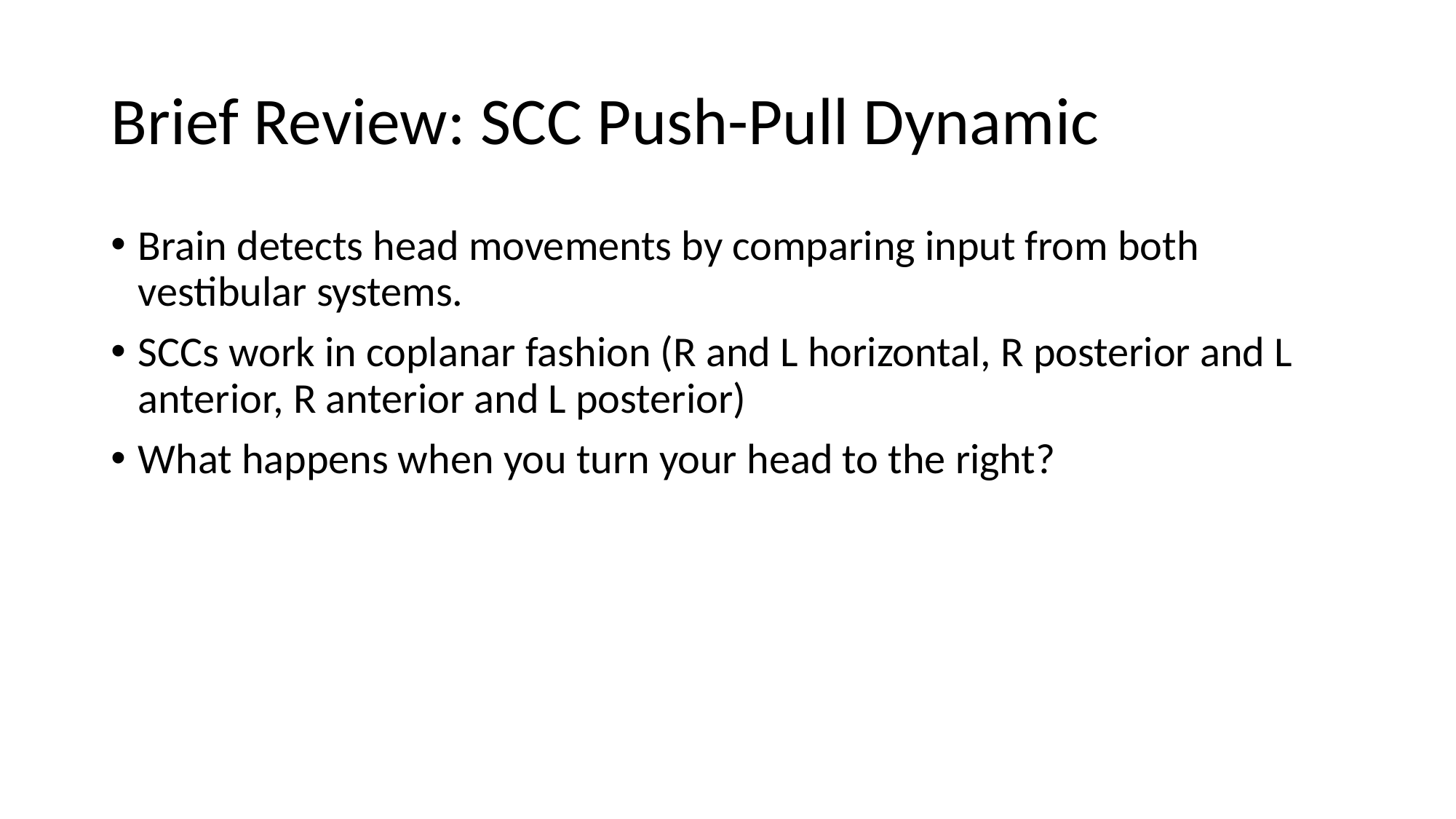

# Brief Review: SCC Push-Pull Dynamic
Brain detects head movements by comparing input from both vestibular systems.
SCCs work in coplanar fashion (R and L horizontal, R posterior and L anterior, R anterior and L posterior)
What happens when you turn your head to the right?